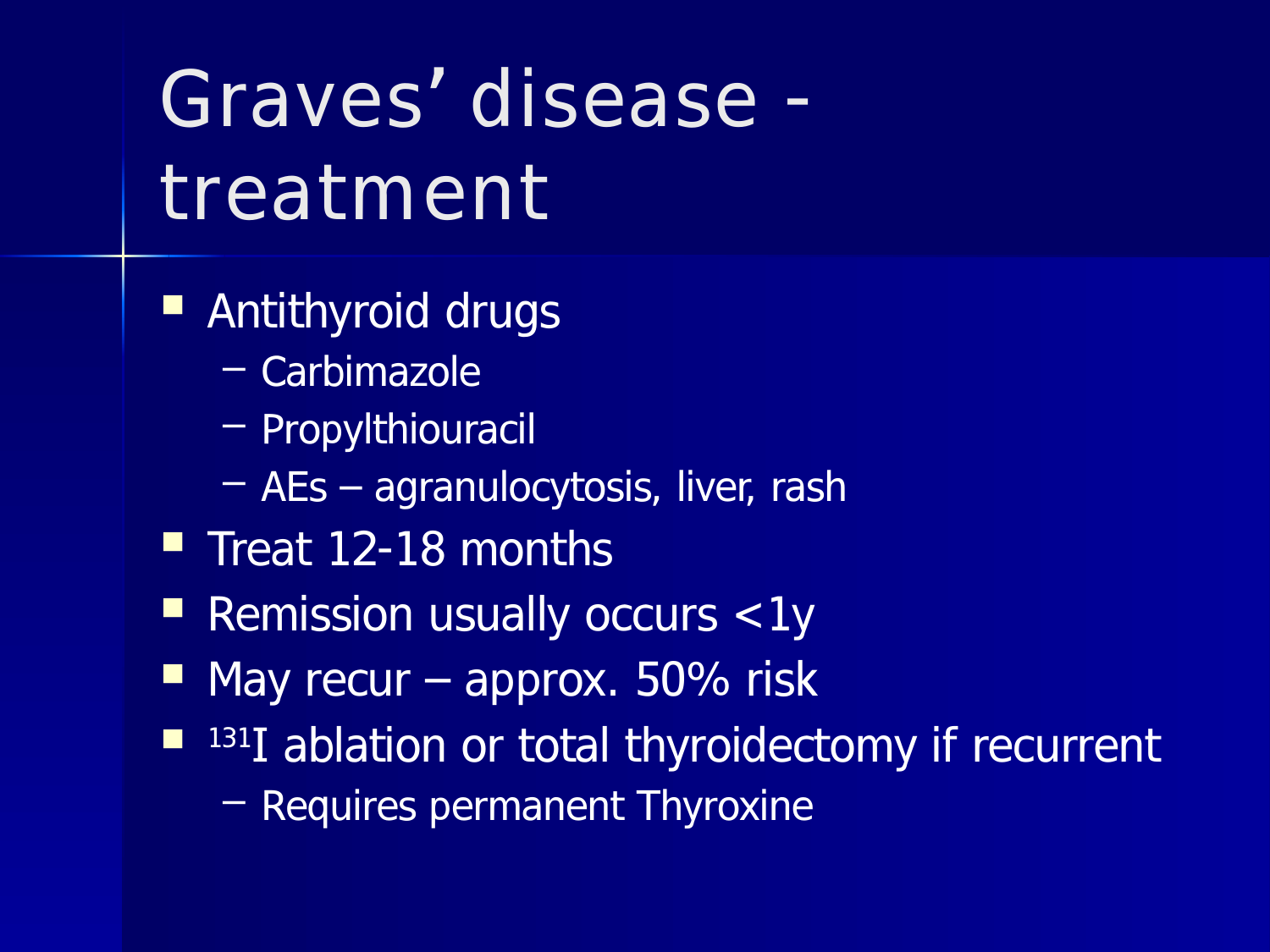

# Graves’ disease - treatment
Antithyroid drugs
Carbimazole
Propylthiouracil
AEs – agranulocytosis, liver, rash
Treat 12-18 months
Remission usually occurs <1y
May recur – approx. 50% risk
131I ablation or total thyroidectomy if recurrent
Requires permanent Thyroxine